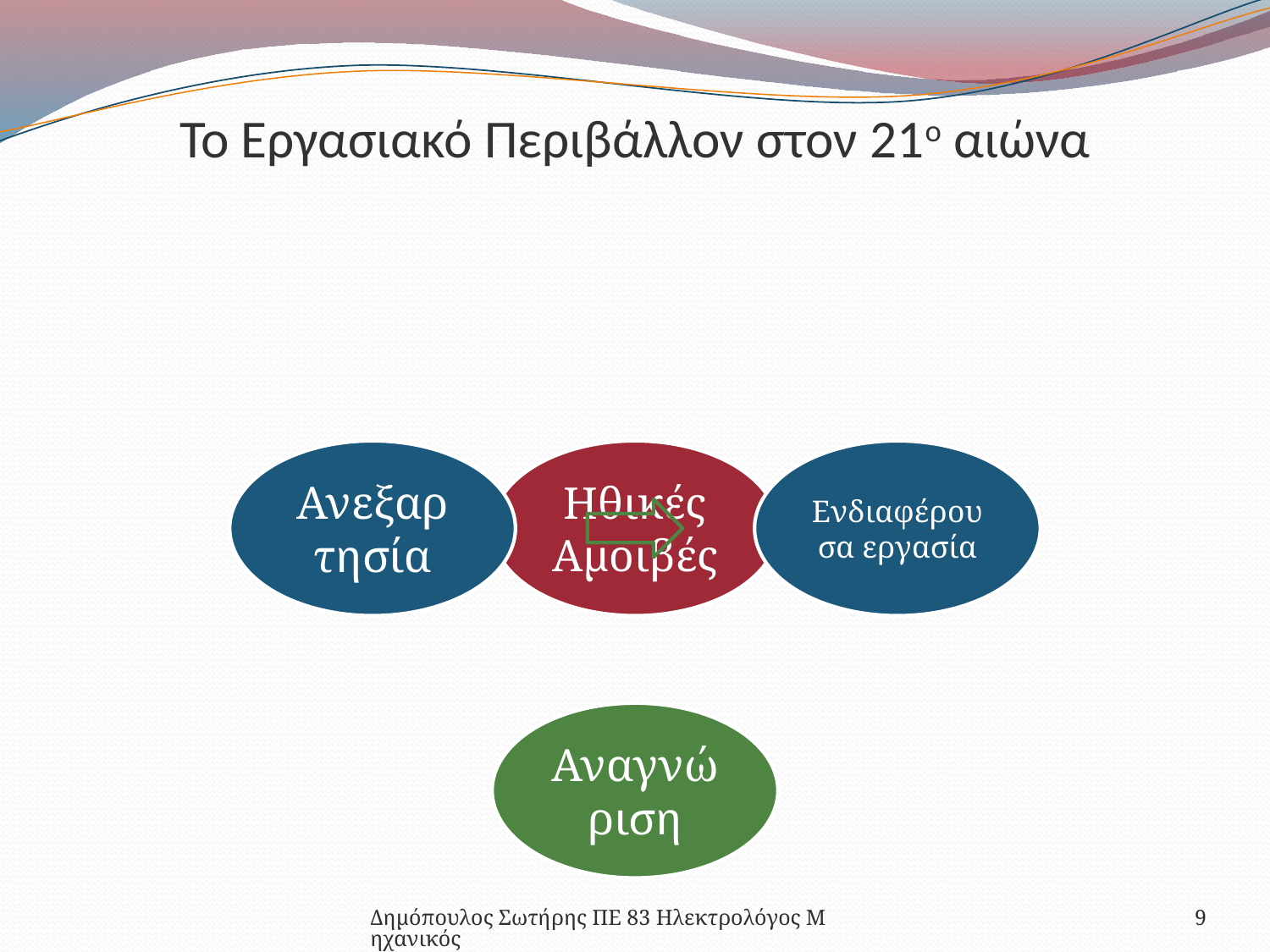

# Το Εργασιακό Περιβάλλον στον 21ο αιώνα
Ηθικές Αμοιβές
Ενδιαφέρουσα εργασία
Αναγνώριση
Ανεξαρτησία
Δημόπουλος Σωτήρης ΠΕ 83 Ηλεκτρολόγος Μηχανικός
9